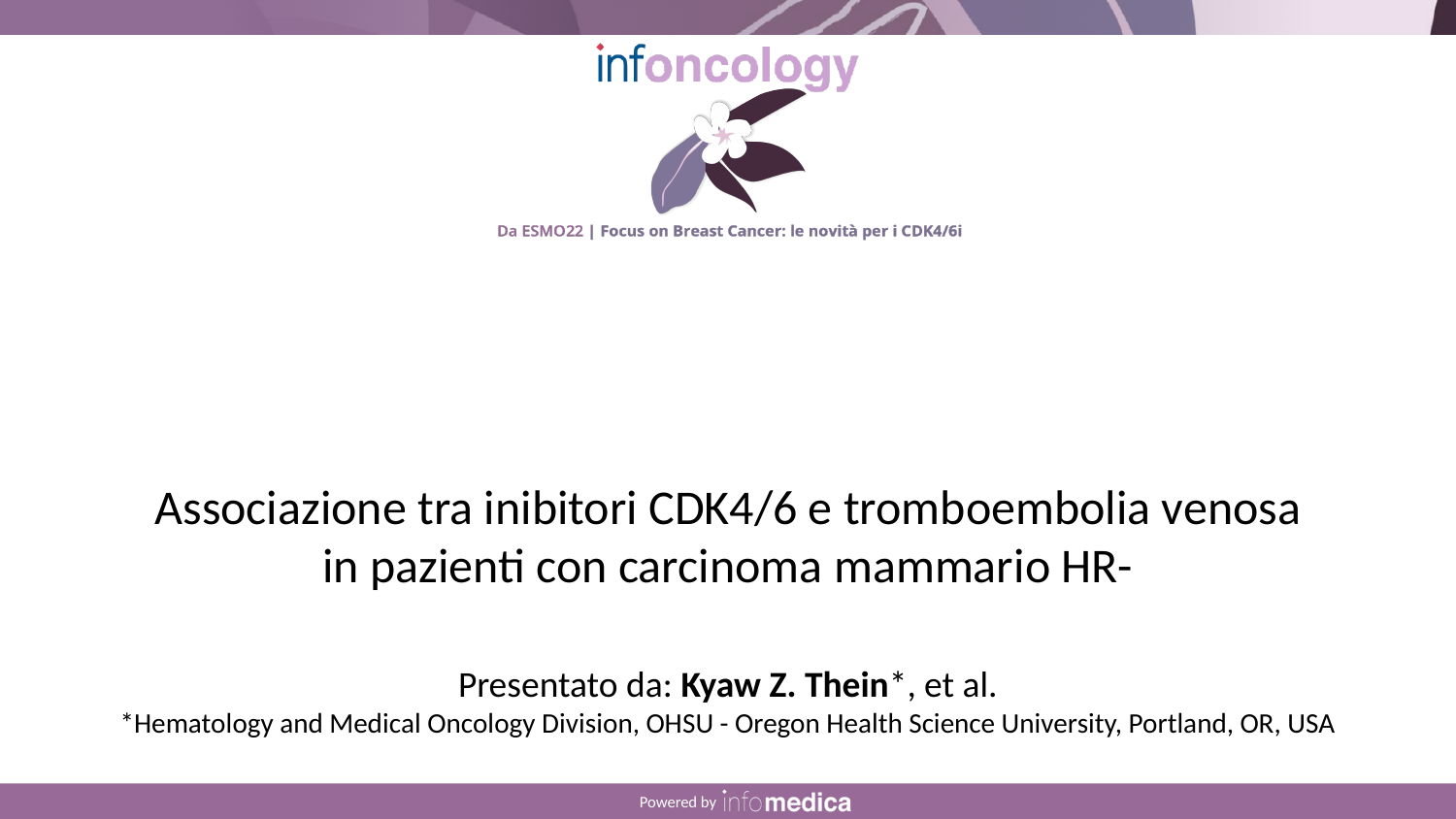

Associazione tra inibitori CDK4/6 e tromboembolia venosa
in pazienti con carcinoma mammario HR-
Presentato da: Kyaw Z. Thein*, et al.
*Hematology and Medical Oncology Division, OHSU - Oregon Health Science University, Portland, OR, USA